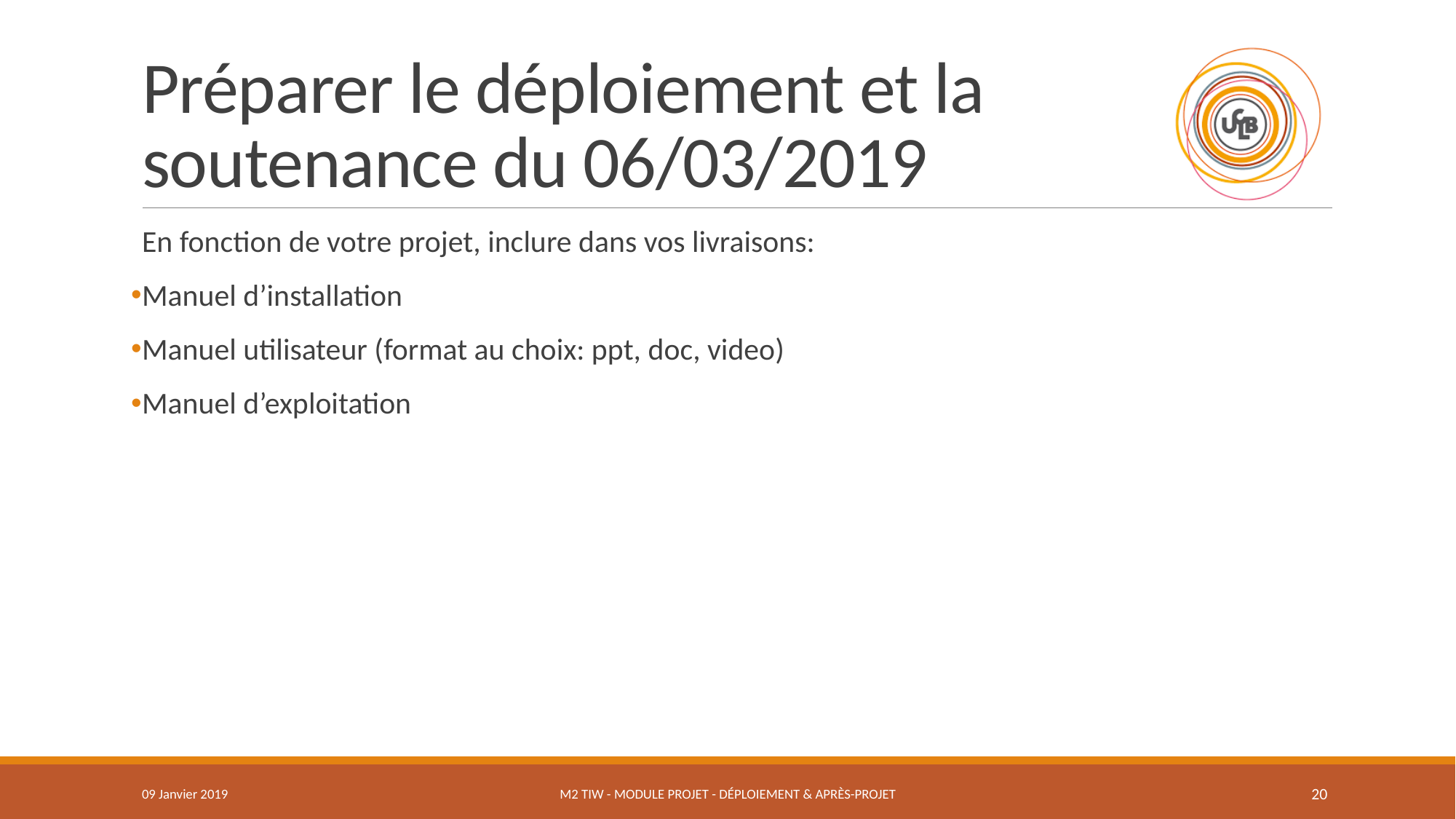

# Préparer le déploiement et la soutenance du 06/03/2019
En fonction de votre projet, inclure dans vos livraisons:
Manuel d’installation
Manuel utilisateur (format au choix: ppt, doc, video)
Manuel d’exploitation
09 Janvier 2019
M2 TIW - Module Projet - Déploiement & Après-Projet
20